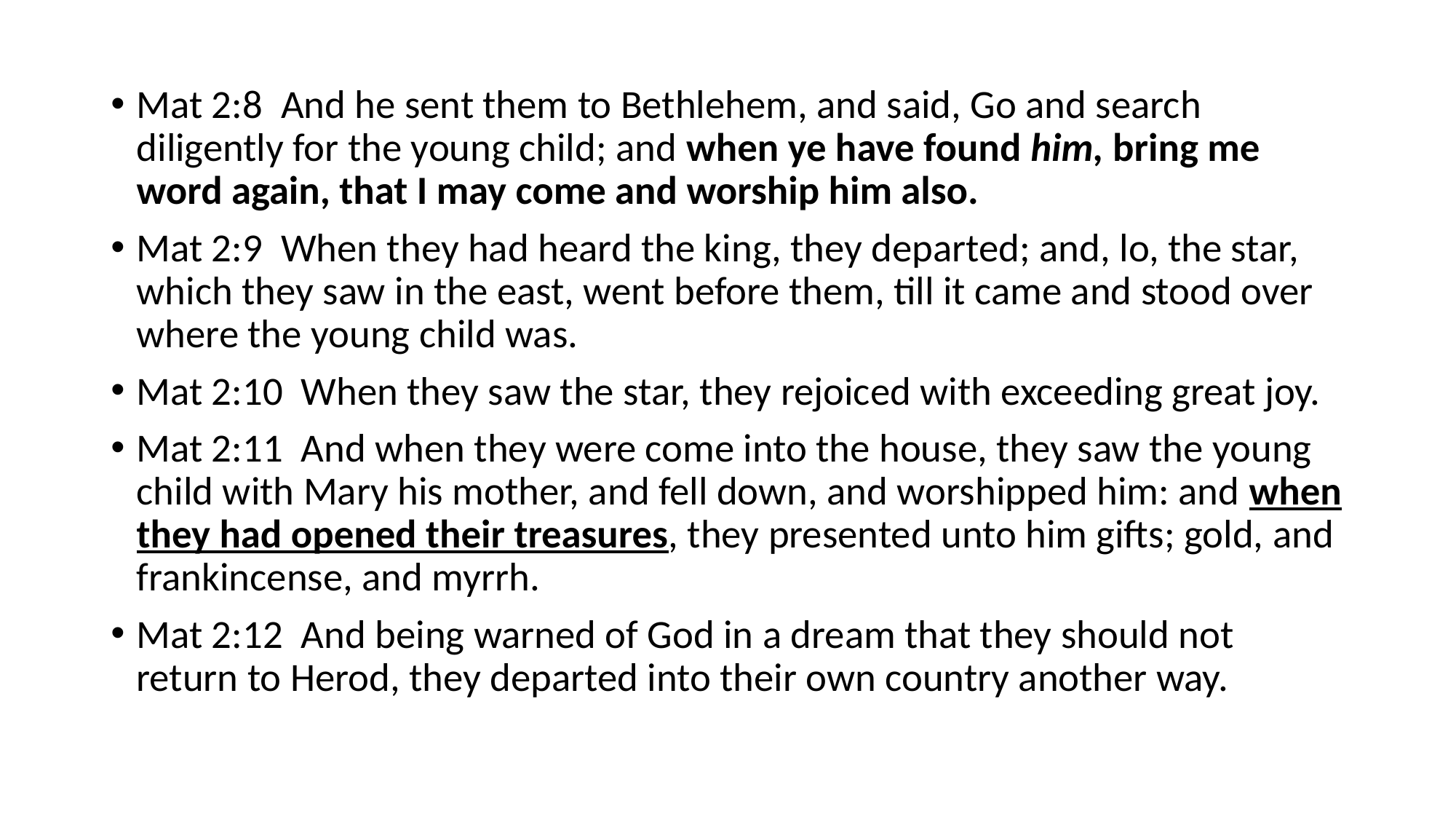

Mat 2:8  And he sent them to Bethlehem, and said, Go and search diligently for the young child; and when ye have found him, bring me word again, that I may come and worship him also.
Mat 2:9  When they had heard the king, they departed; and, lo, the star, which they saw in the east, went before them, till it came and stood over where the young child was.
Mat 2:10  When they saw the star, they rejoiced with exceeding great joy.
Mat 2:11  And when they were come into the house, they saw the young child with Mary his mother, and fell down, and worshipped him: and when they had opened their treasures, they presented unto him gifts; gold, and frankincense, and myrrh.
Mat 2:12  And being warned of God in a dream that they should not return to Herod, they departed into their own country another way.